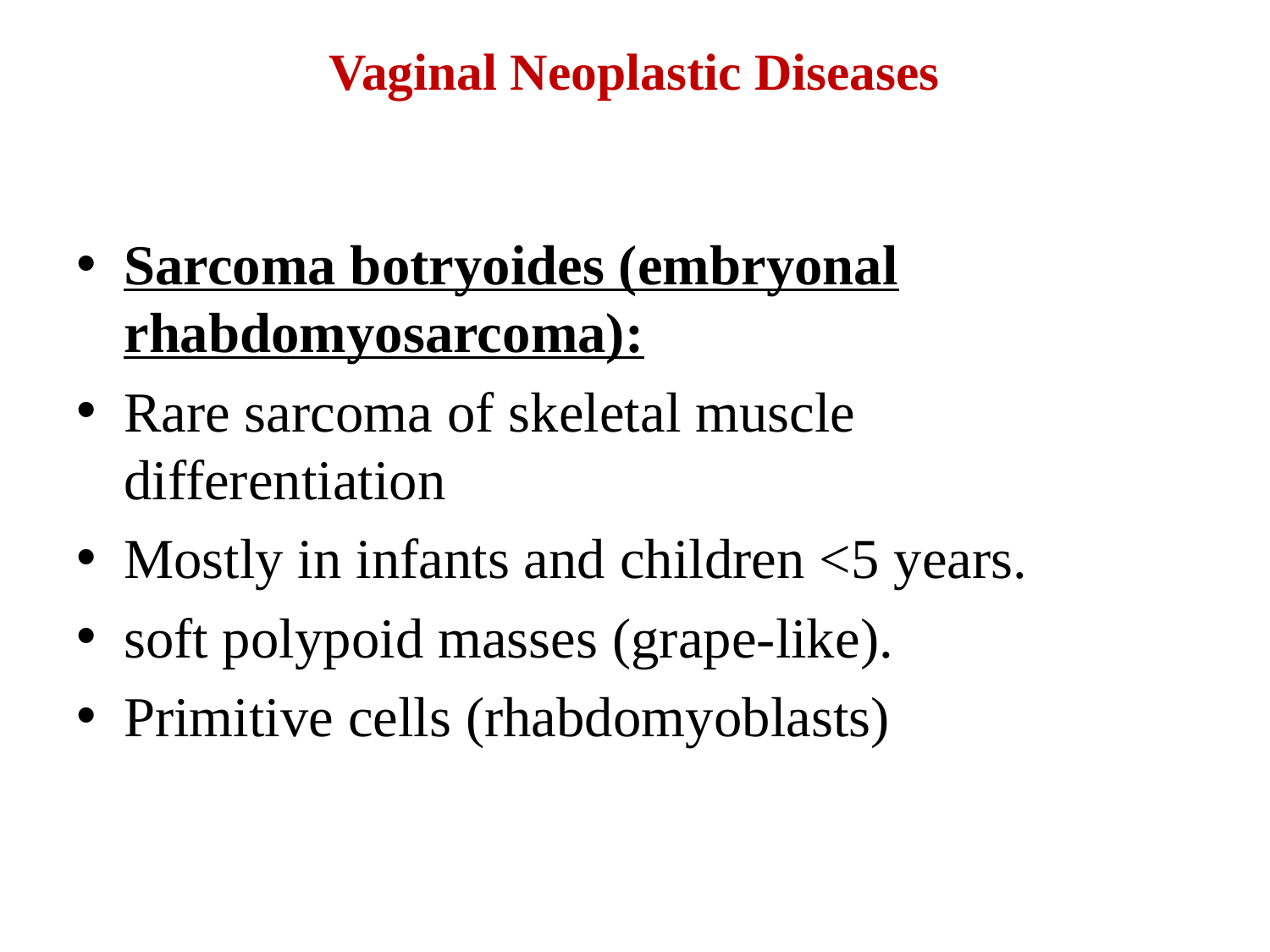

# Vaginal Neoplastic Diseases
Sarcoma botryoides (embryonal rhabdomyosarcoma):
Rare sarcoma of skeletal muscle differentiation
Mostly in infants and children <5 years.
soft polypoid masses (grape-like).
Primitive cells (rhabdomyoblasts)